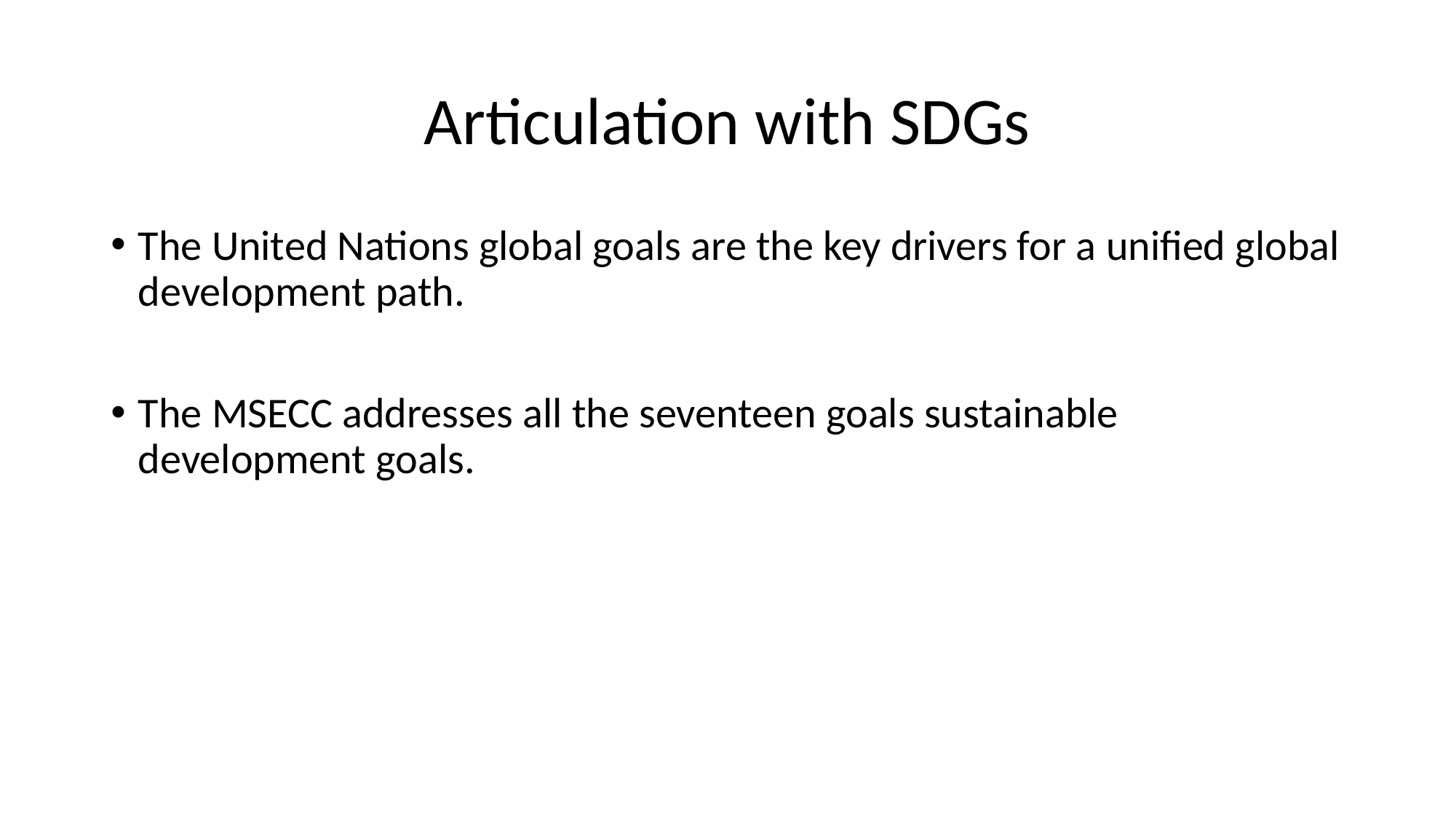

# Articulation with SDGs
The United Nations global goals are the key drivers for a unified global development path.

The MSECC addresses all the seventeen goals sustainable development goals.